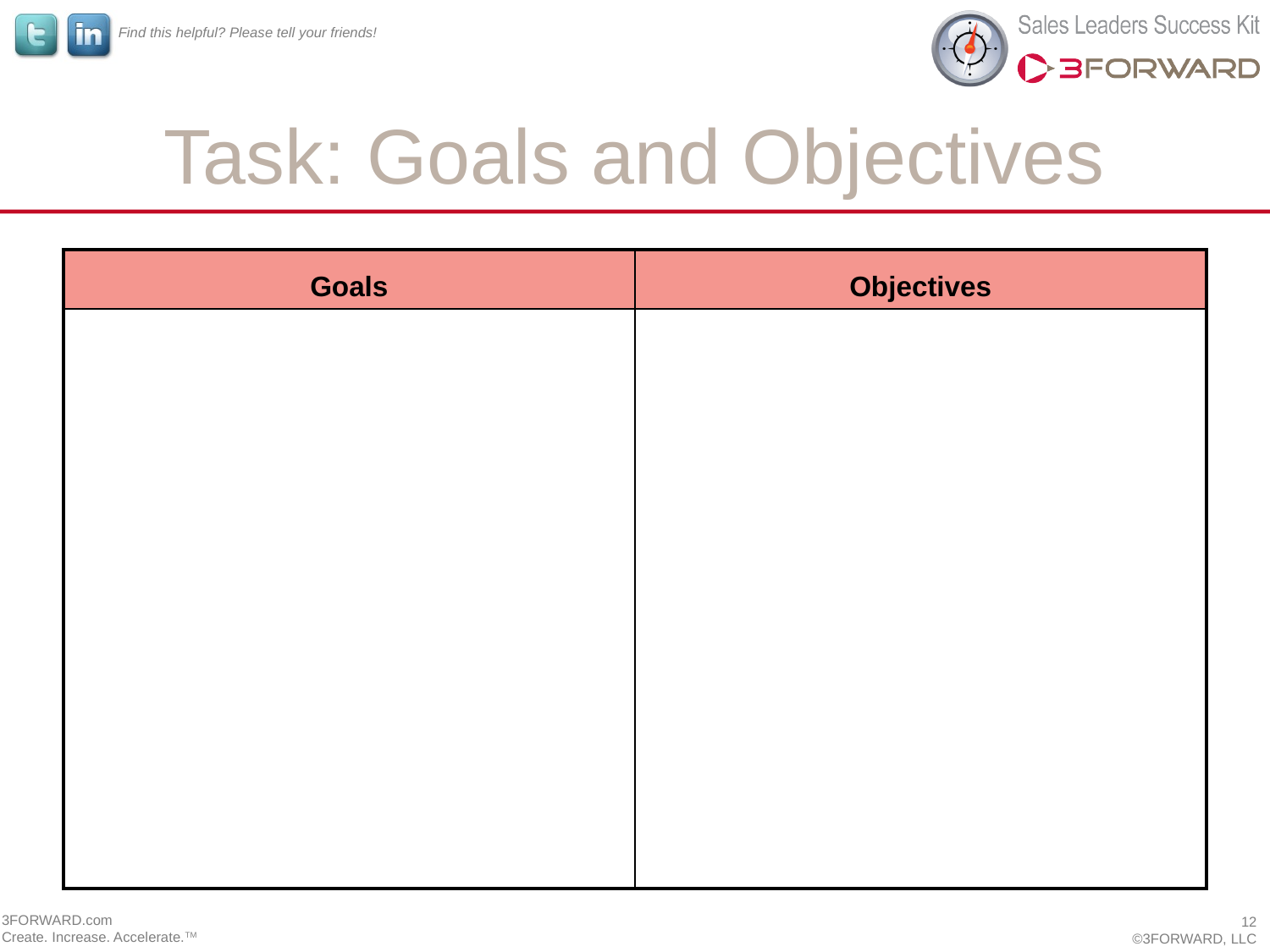

# Task: Goals and Objectives
| Goals | Objectives |
| --- | --- |
|  |  |
3FORWARD.com
Create. Increase. Accelerate.TM
12
©3FORWARD, LLC